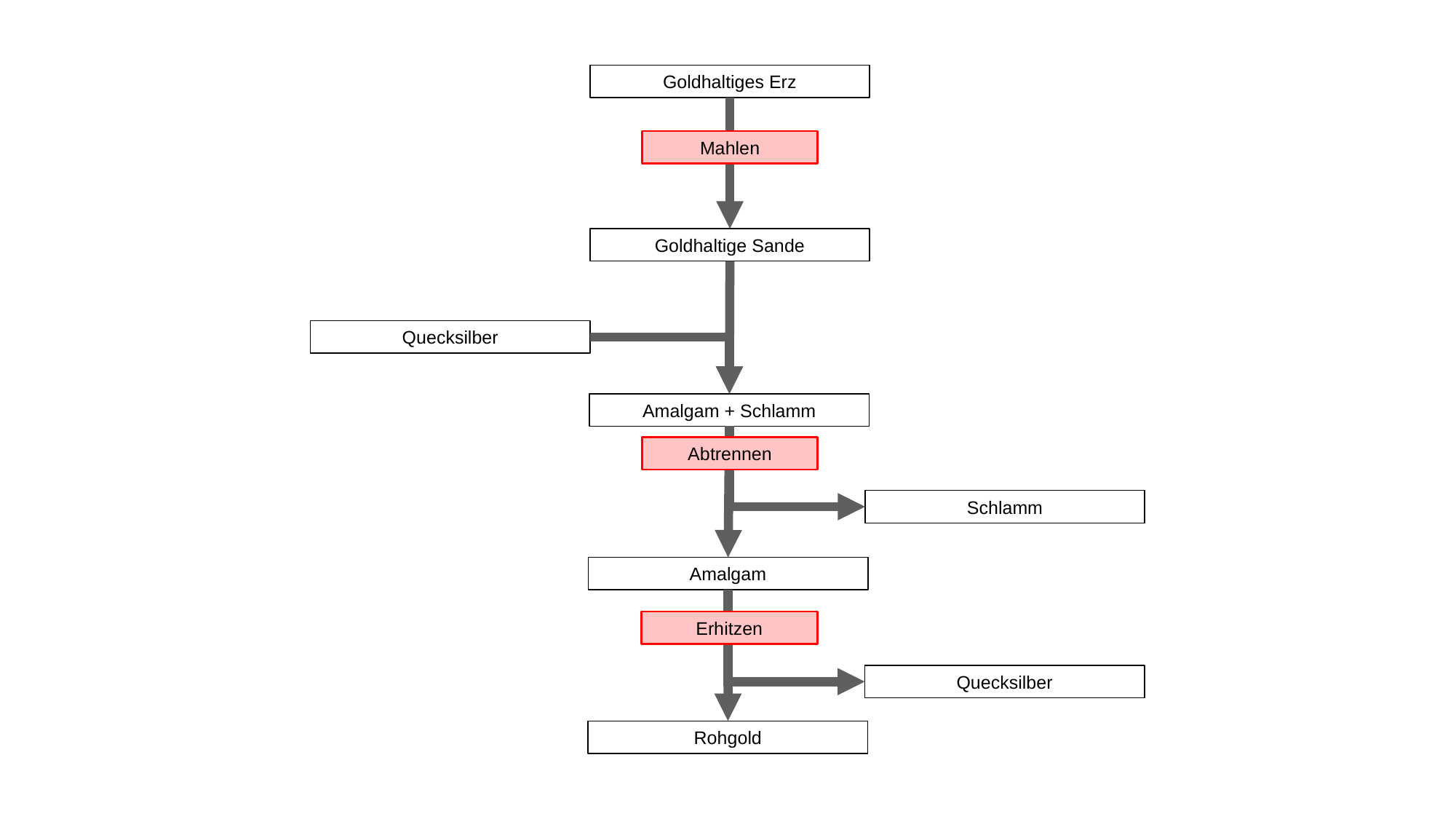

Goldhaltiges Erz
Mahlen
Goldhaltige Sande
Quecksilber
Amalgam + Schlamm
Abtrennen
Schlamm
Amalgam
Erhitzen
Quecksilber
Rohgold